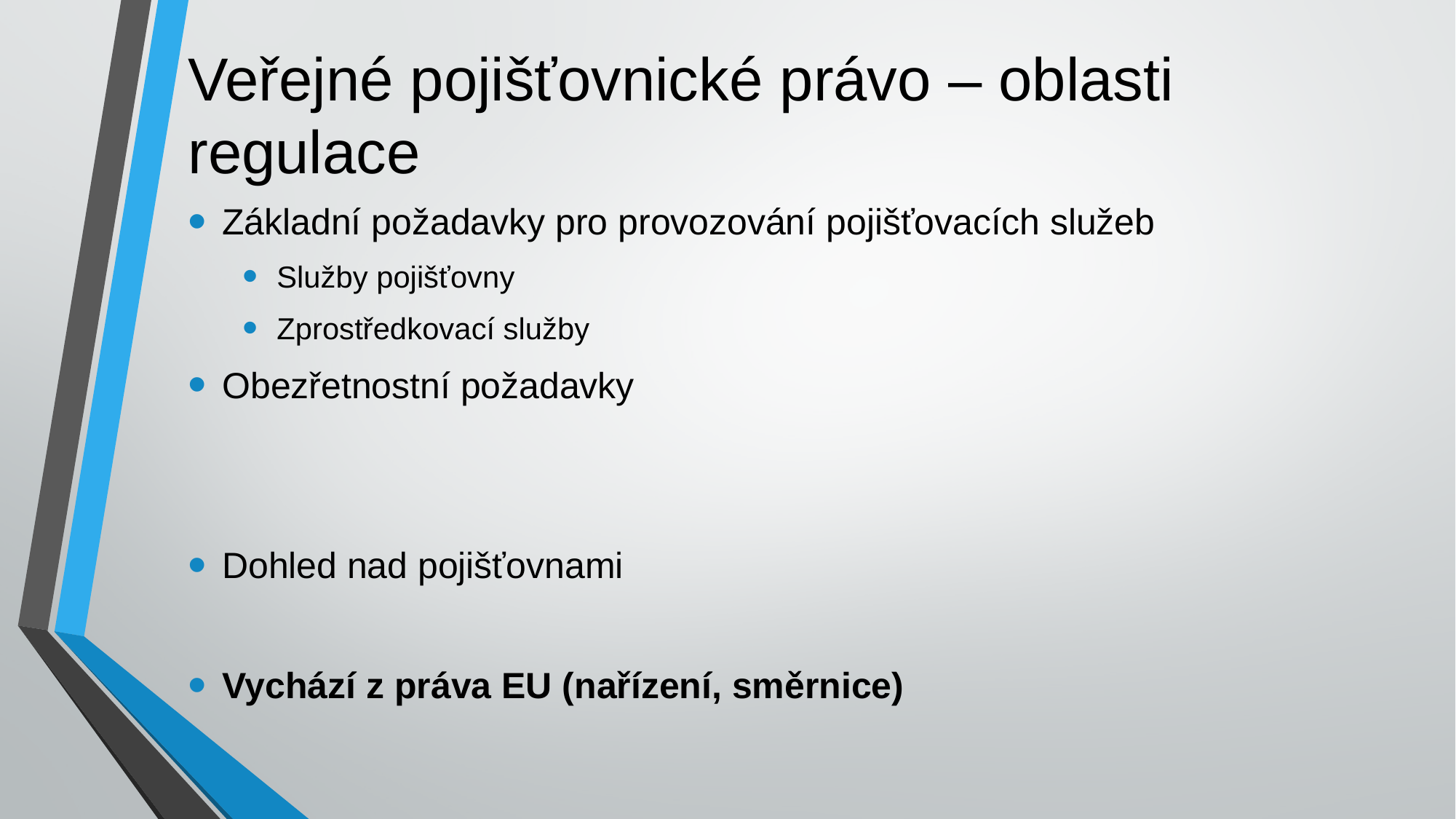

# Veřejné pojišťovnické právo – oblasti regulace
Základní požadavky pro provozování pojišťovacích služeb
Služby pojišťovny
Zprostředkovací služby
Obezřetnostní požadavky

Dohled nad pojišťovnami

Vychází z práva EU (nařízení, směrnice)